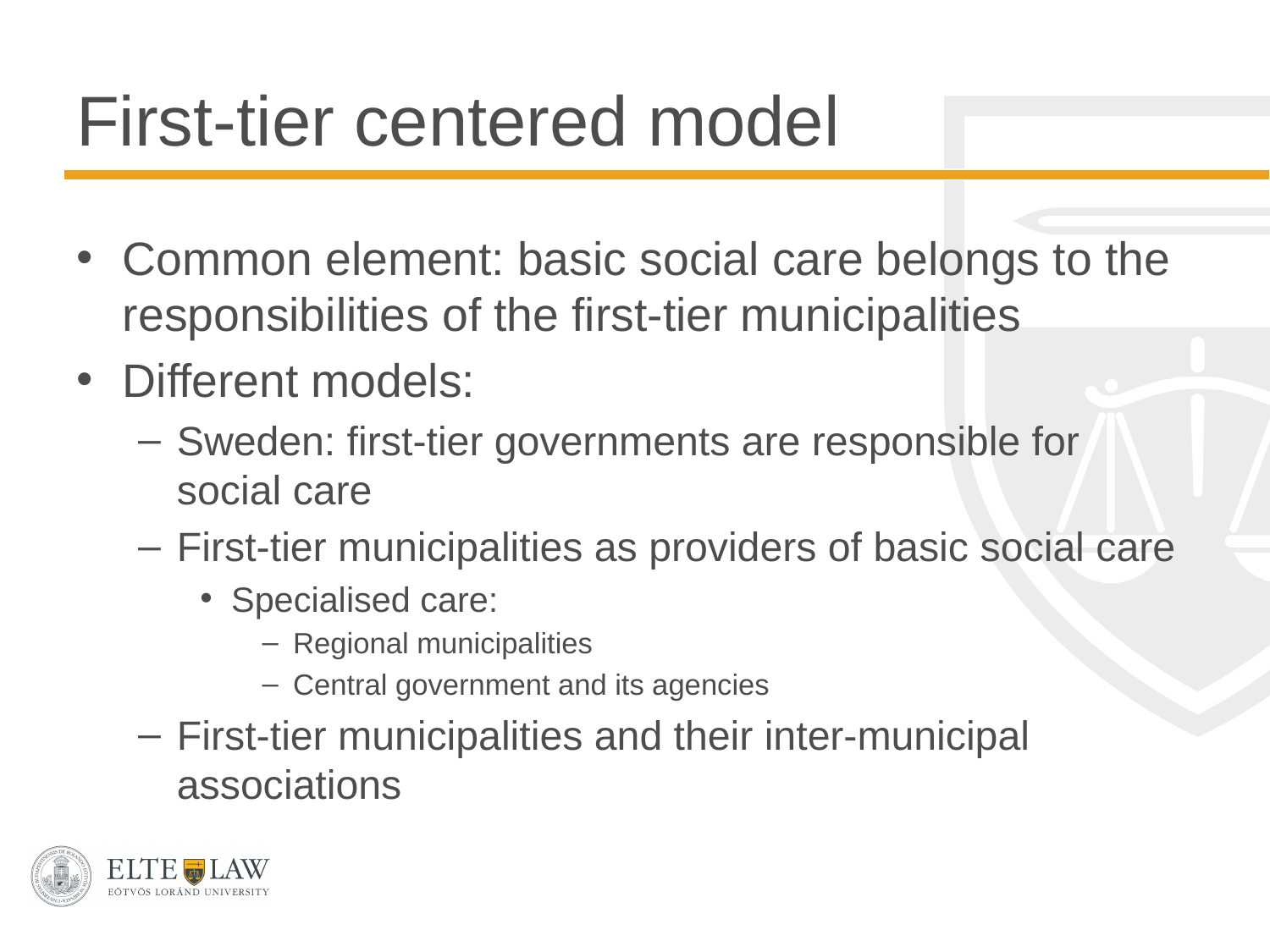

# First-tier centered model
Common element: basic social care belongs to the responsibilities of the first-tier municipalities
Different models:
Sweden: first-tier governments are responsible for social care
First-tier municipalities as providers of basic social care
Specialised care:
Regional municipalities
Central government and its agencies
First-tier municipalities and their inter-municipal associations